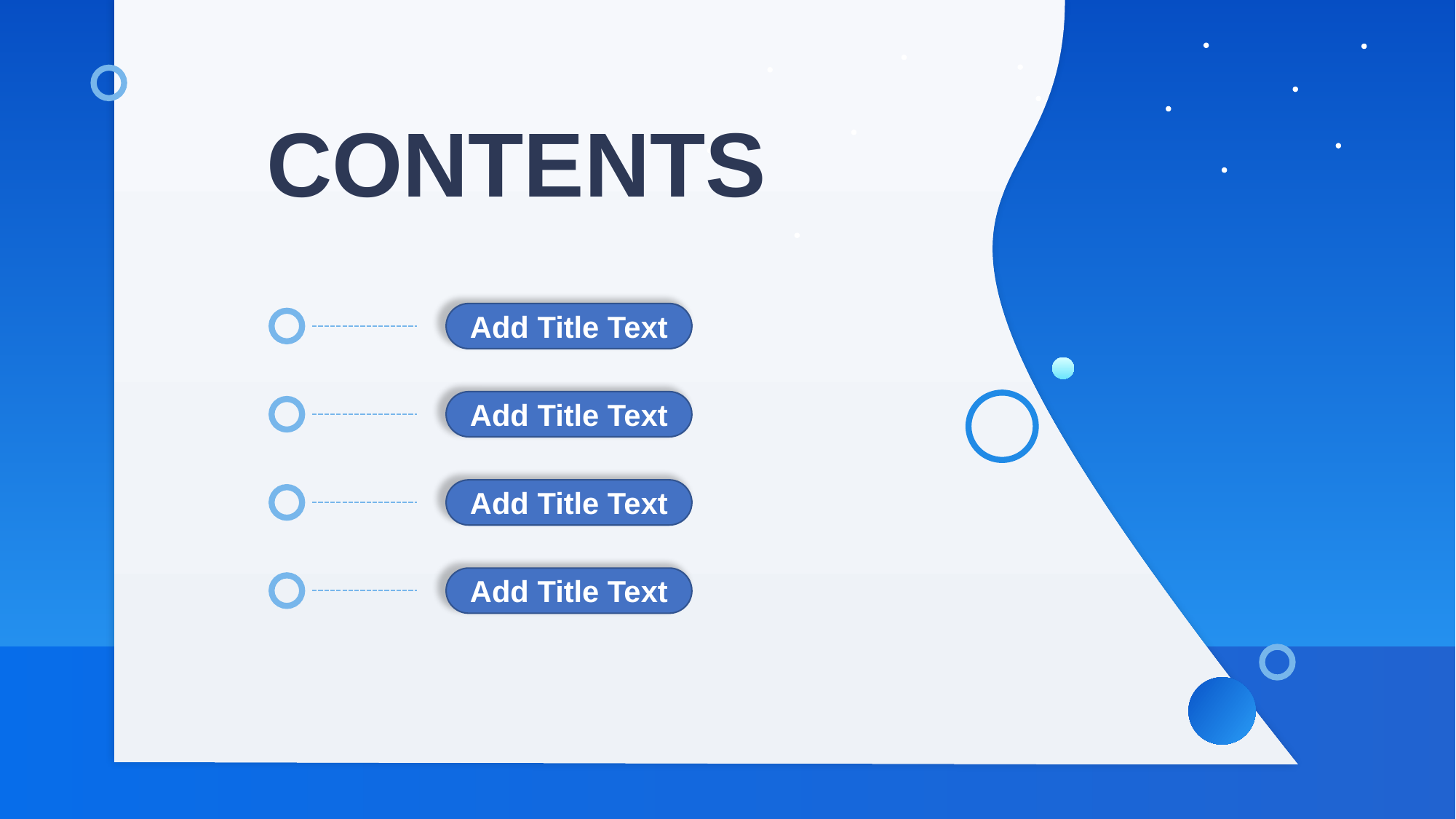

CONTENTS

Add Title Text

Add Title Text

Add Title Text

Add Title Text